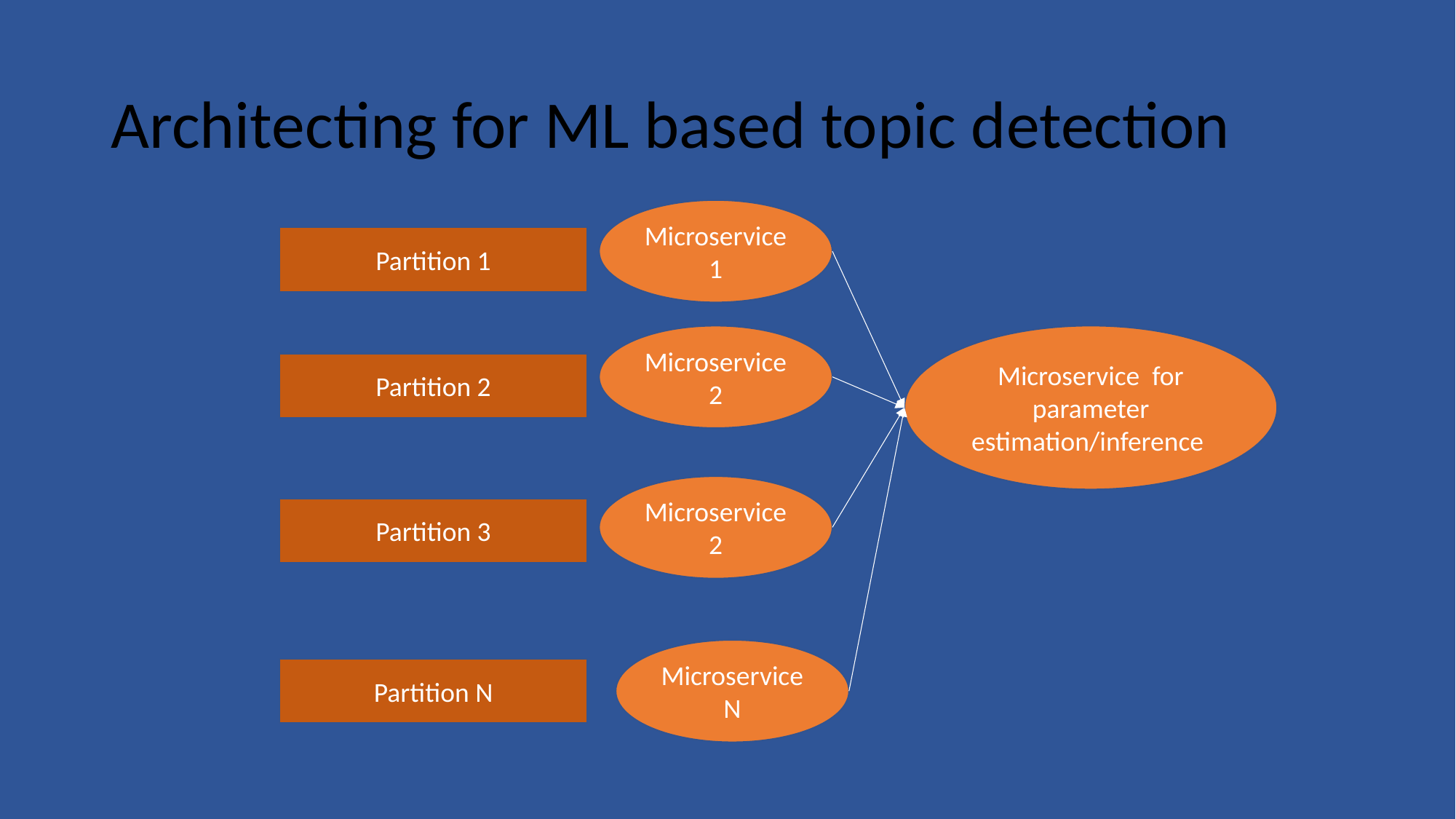

# Architecting for ML based topic detection
Microservice 1

Partition 1
Microservice 2
Microservice  for parameter estimation/inference
Partition 2
Microservice 2
Partition 3
Microservice N
Partition N